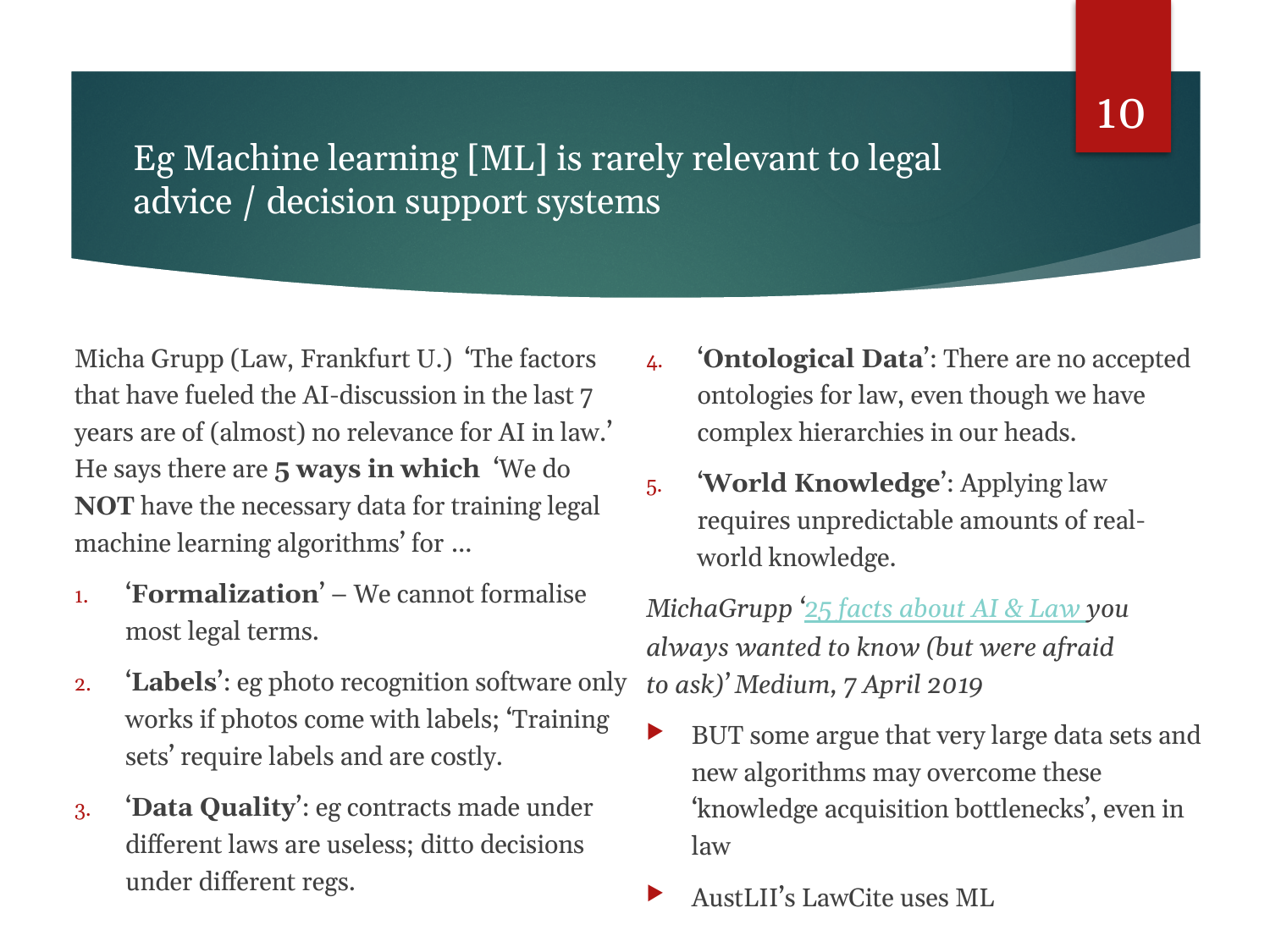

10
# Eg Machine learning [ML] is rarely relevant to legal advice / decision support systems
Micha Grupp (Law, Frankfurt U.)  ‘The factors that have fueled the AI-discussion in the last 7 years are of (almost) no relevance for AI in law.’ He says there are 5 ways in which  ‘We do NOT have the necessary data for training legal machine learning algorithms’ for …
‘Formalization’ – We cannot formalise most legal terms.
‘Labels’: eg photo recognition software only works if photos come with labels; ‘Training sets’ require labels and are costly.
‘Data Quality’: eg contracts made under different laws are useless; ditto decisions under different regs.
‘Ontological Data’: There are no accepted ontologies for law, even though we have complex hierarchies in our heads.
‘World Knowledge’: Applying law requires unpredictable amounts of real-world knowledge.
MichaGrupp ‘25 facts about AI & Law you always wanted to know (but were afraid to ask)’ Medium, 7 April 2019
BUT some argue that very large data sets and new algorithms may overcome these ‘knowledge acquisition bottlenecks’, even in law
AustLII’s LawCite uses ML